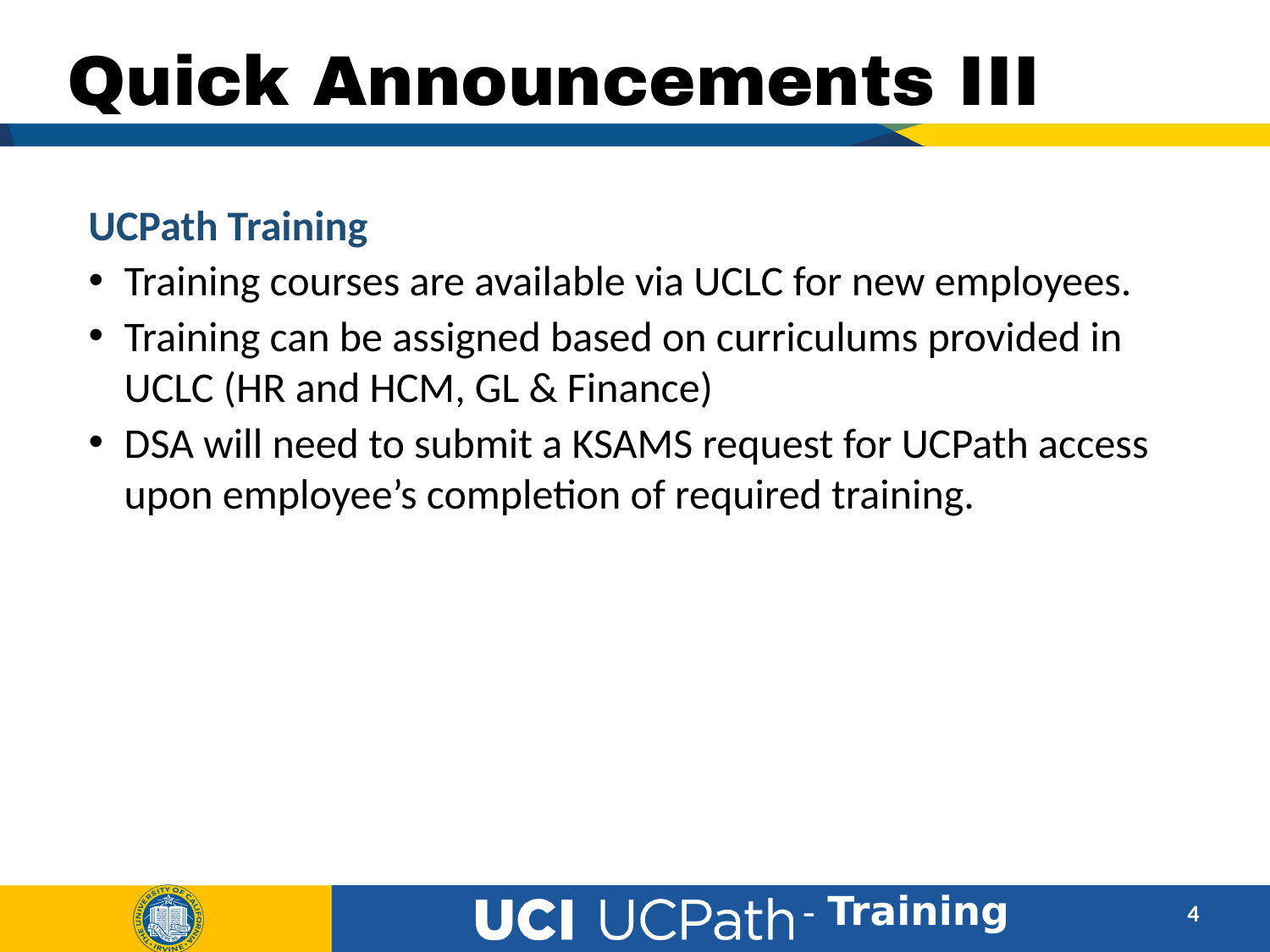

# Quick Announcements III
UCPath Training
Training courses are available via UCLC for new employees.
Training can be assigned based on curriculums provided in UCLC (HR and HCM, GL & Finance)
DSA will need to submit a KSAMS request for UCPath access upon employee’s completion of required training.